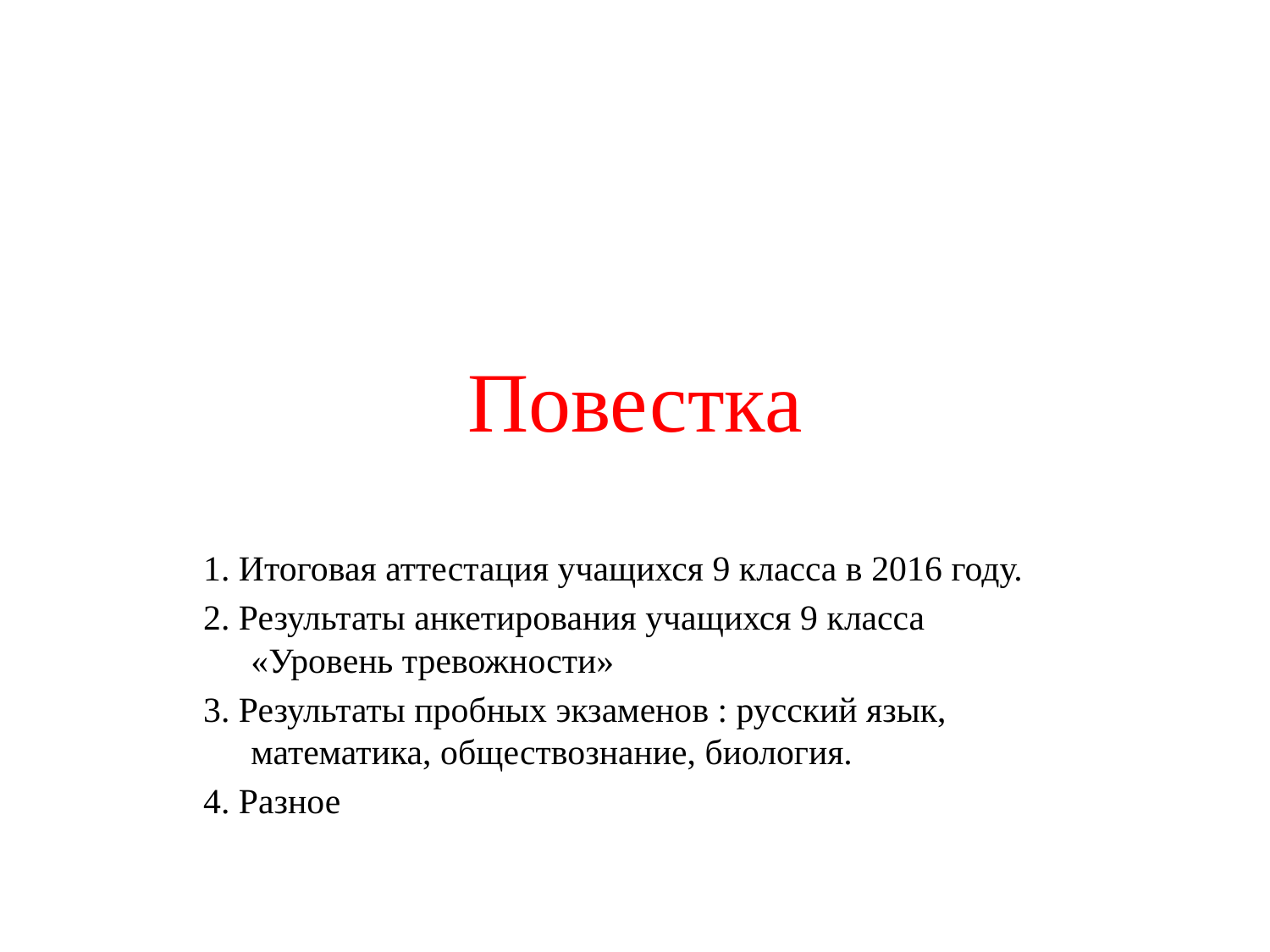

# Повестка
1. Итоговая аттестация учащихся 9 класса в 2016 году.
2. Результаты анкетирования учащихся 9 класса «Уровень тревожности»
3. Результаты пробных экзаменов : русский язык, математика, обществознание, биология.
4. Разное